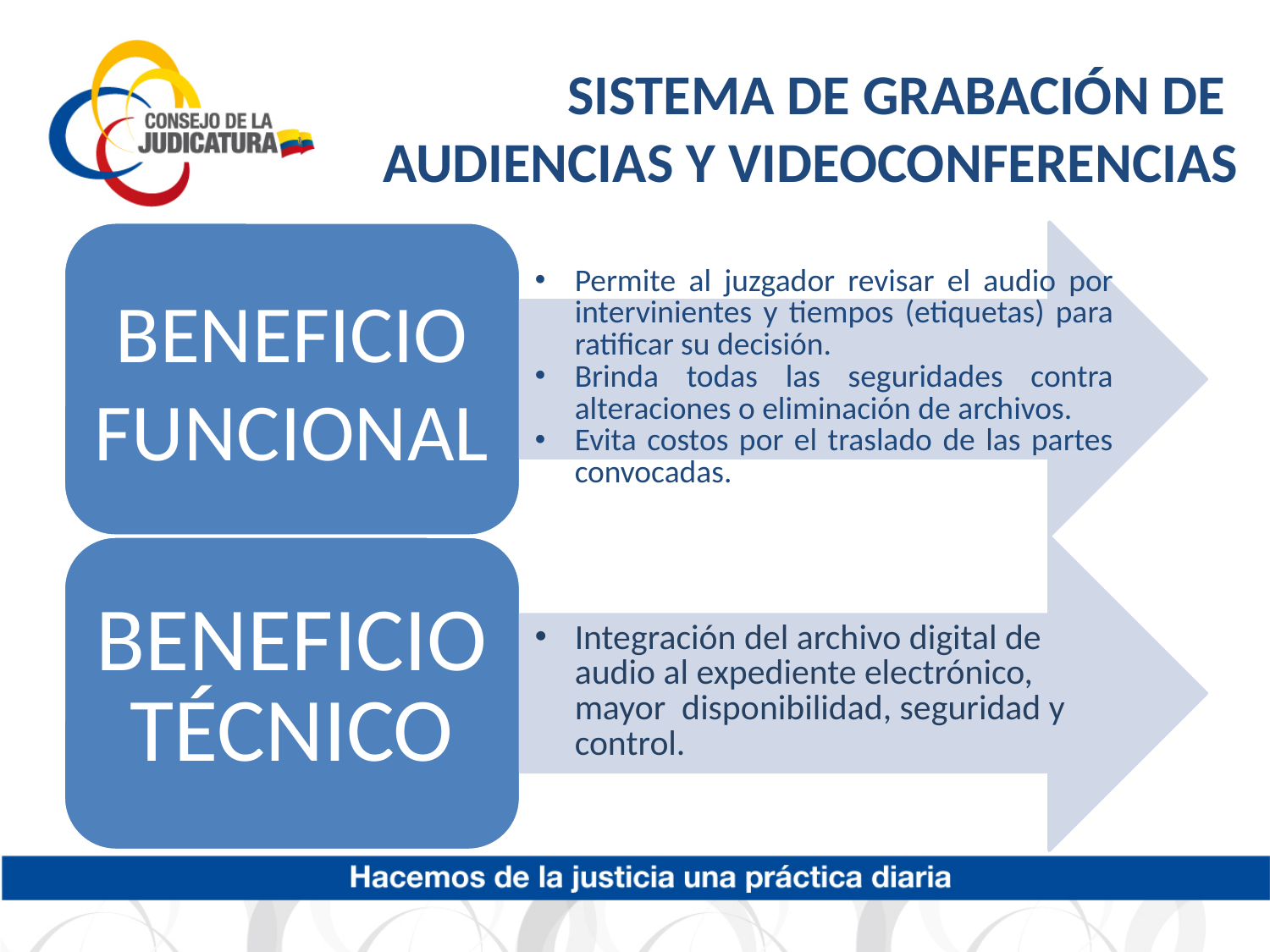

# SISTEMA DE GRABACIÓN DE AUDIENCIAS Y VIDEOCONFERENCIAS
BENEFICIO
TÉCNICO
Integración del archivo digital de audio al expediente electrónico, mayor  disponibilidad, seguridad y control.
BENEFICIO
FUNCIONAL
Permite al juzgador revisar el audio por intervinientes y tiempos (etiquetas) para ratificar su decisión.
Brinda todas las seguridades contra alteraciones o eliminación de archivos.
Evita costos por el traslado de las partes convocadas.